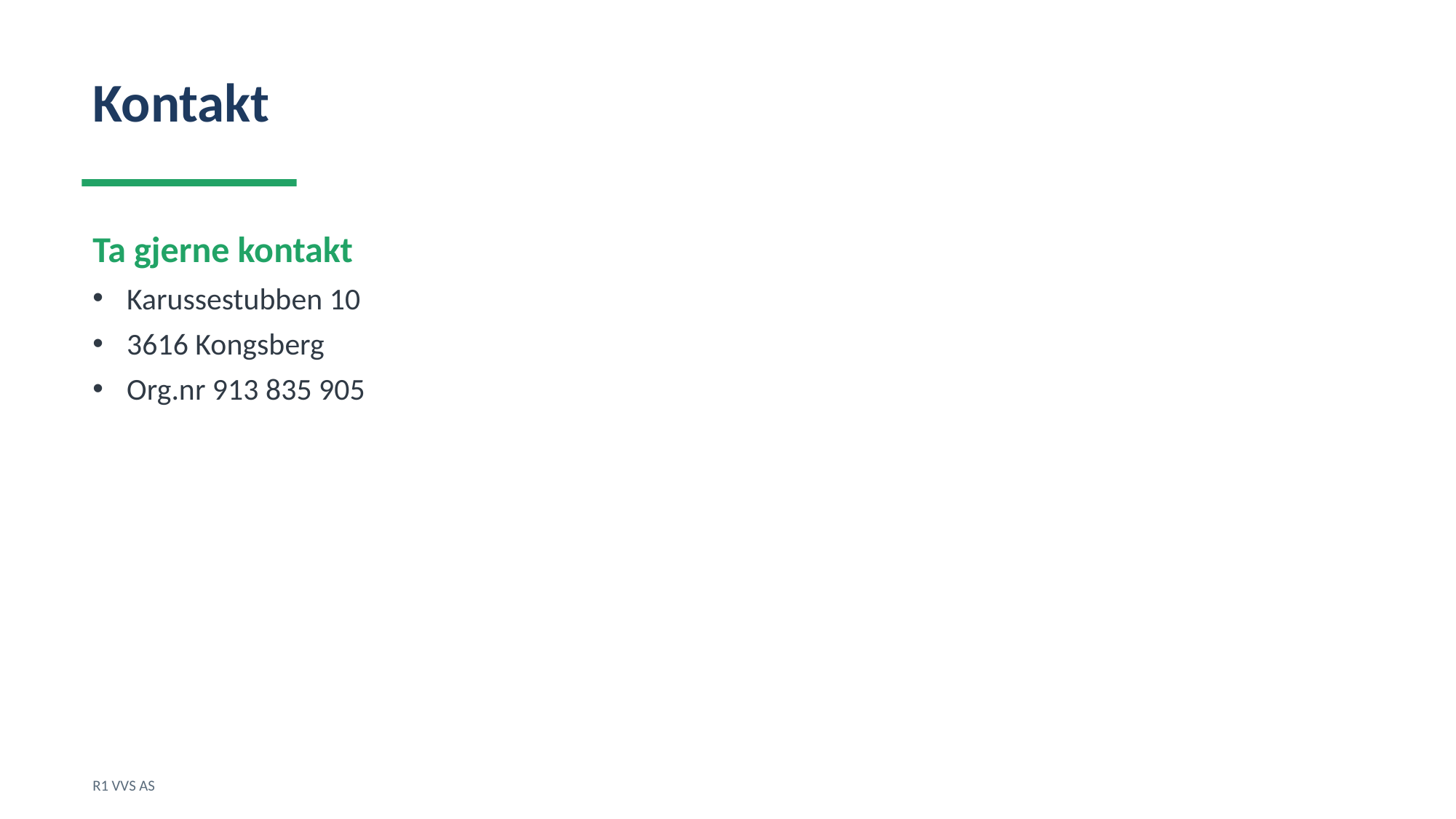

Kontakt

Ta gjerne kontakt
Karussestubben 10
3616 Kongsberg
Org.nr 913 835 905
R1 VVS AS